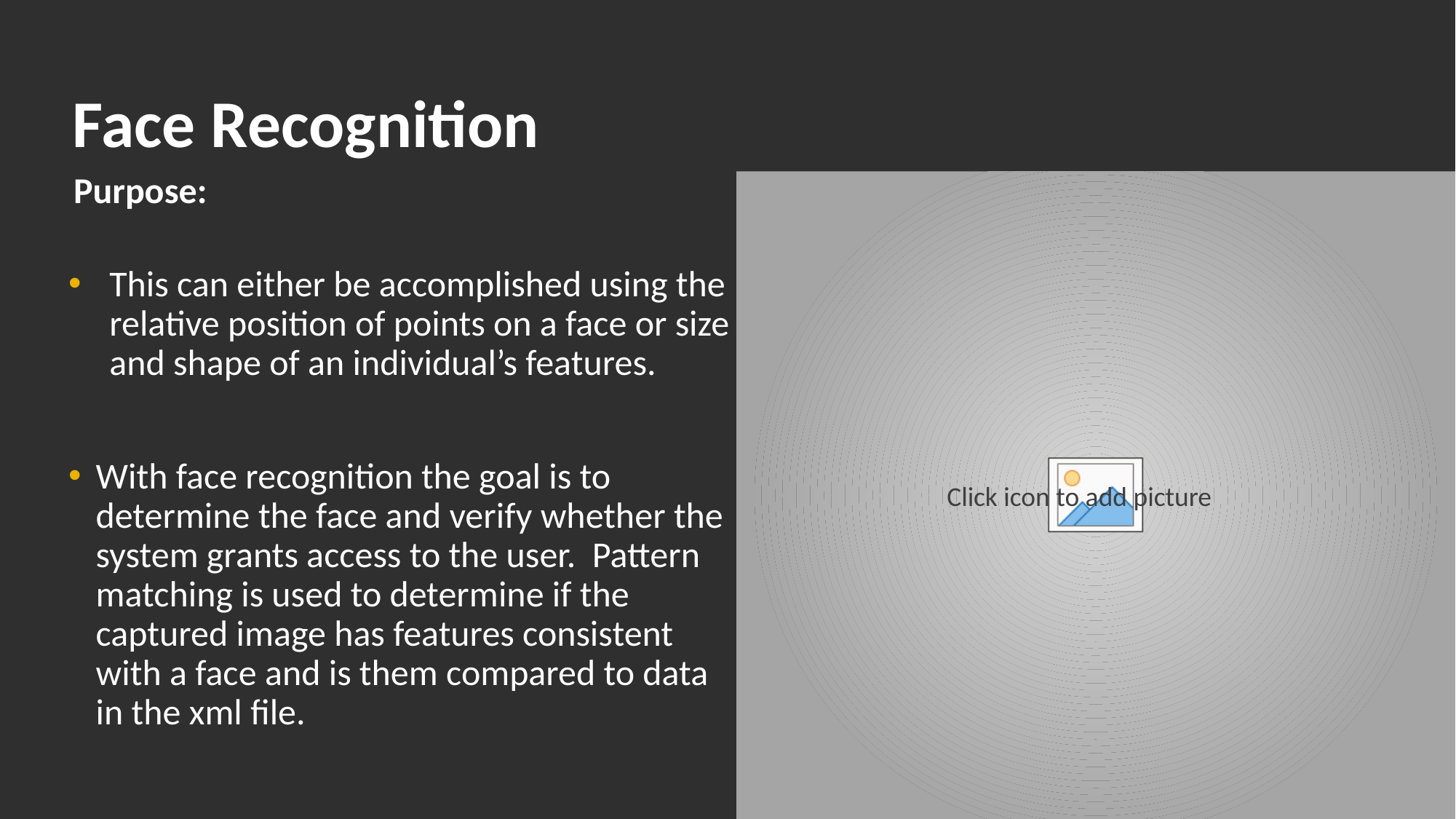

# Face Recognition
Purpose:

This can either be accomplished using the relative position of points on a face or size and shape of an individual’s features.
With face recognition the goal is to determine the face and verify whether the system grants access to the user.  Pattern matching is used to determine if the captured image has features consistent with a face and is them compared to data in the xml file.
26